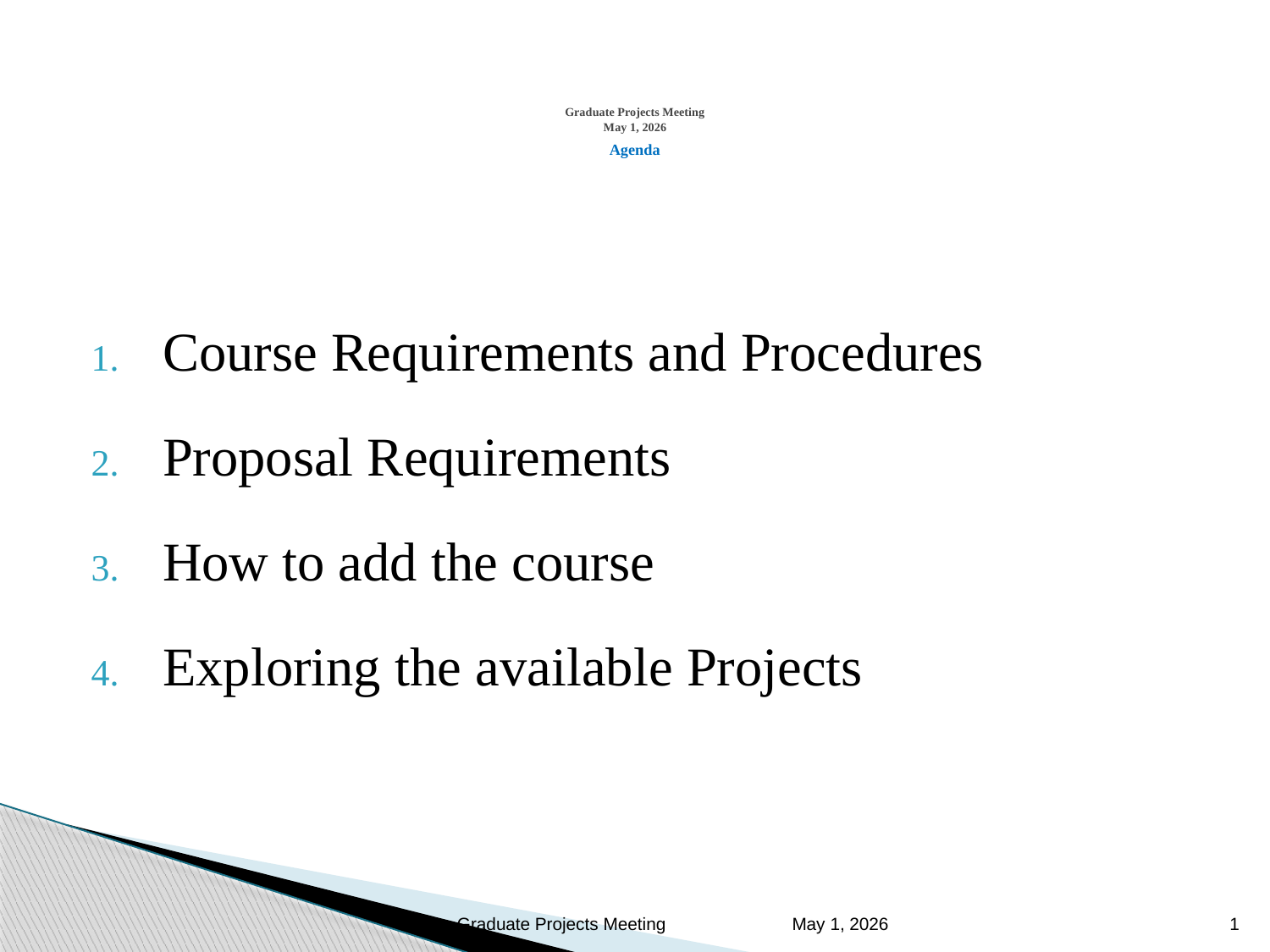

# Graduate Projects Meeting May 1, 2026 Agenda

Course Requirements and Procedures
Proposal Requirements
How to add the course
Exploring the available Projects

Graduate Projects Meeting                          May 1, 2026
1